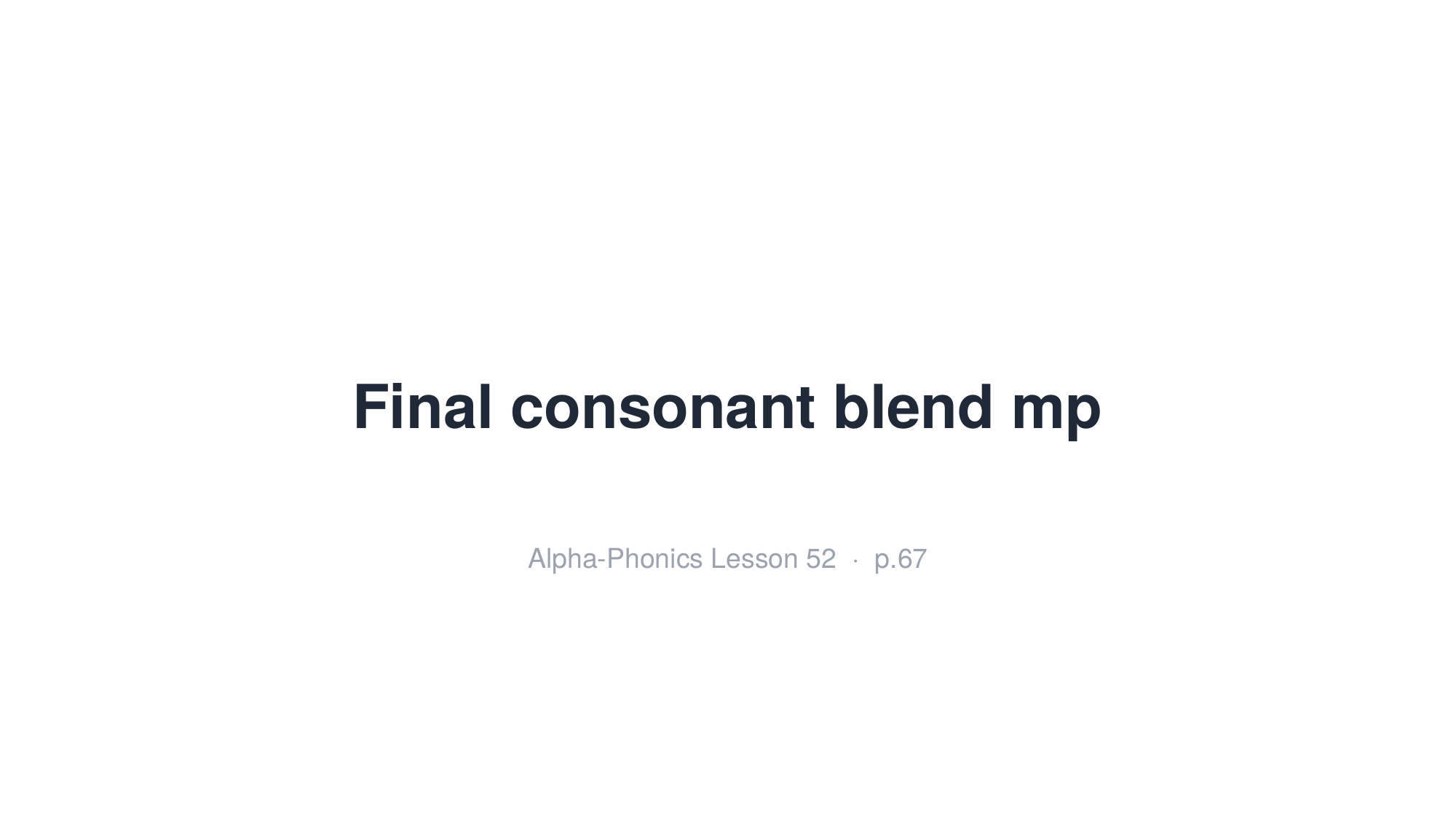

Final consonant blend mp
Alpha-Phonics Lesson 52  ·  p.67